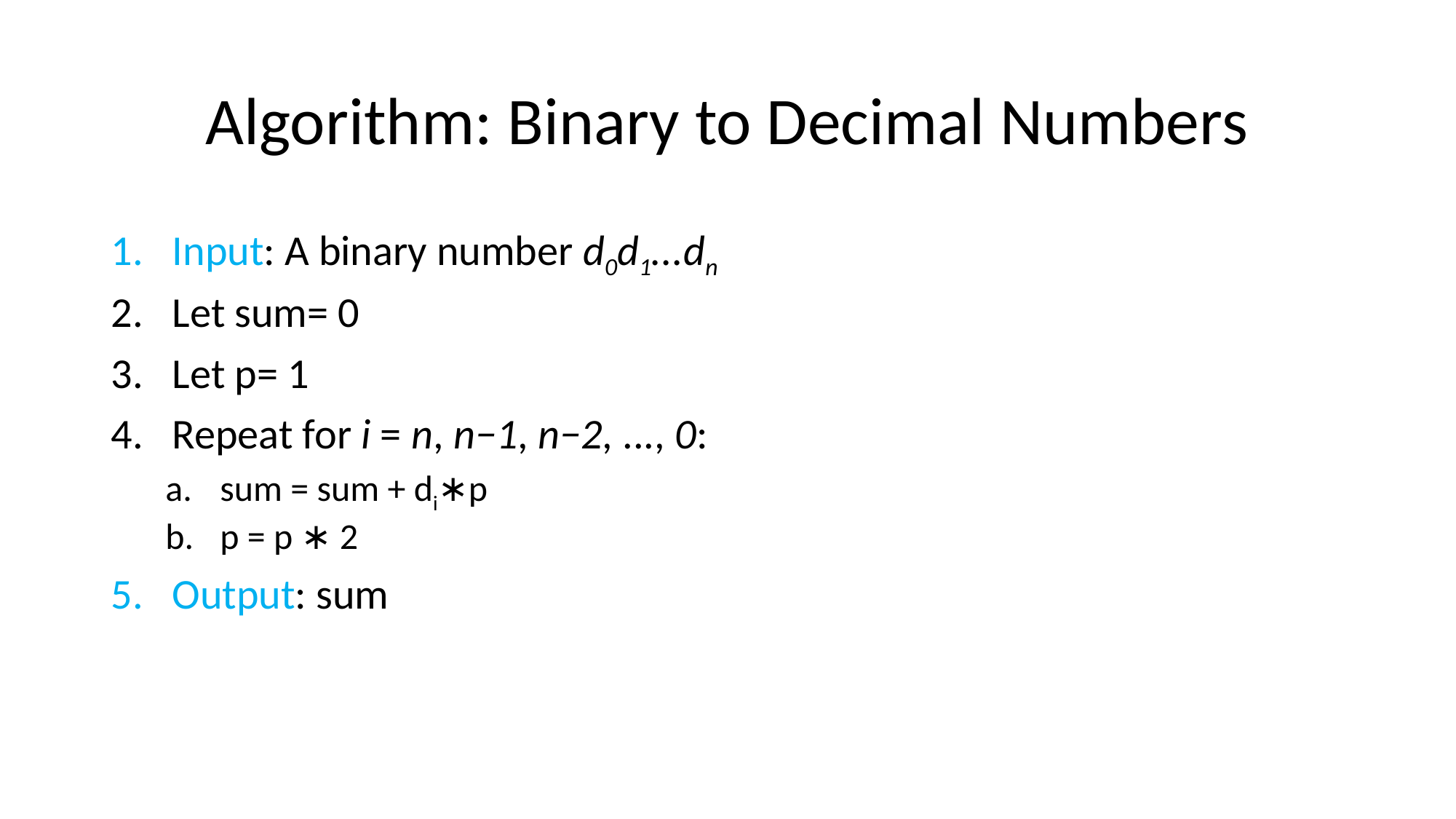

# Algorithm: Binary to Decimal Numbers
Input: A binary number d0d1...dn
Let sum= 0
Let p= 1
Repeat for i = n, n−1, n−2, ..., 0:
sum = sum + di∗p
p = p ∗ 2
Output: sum